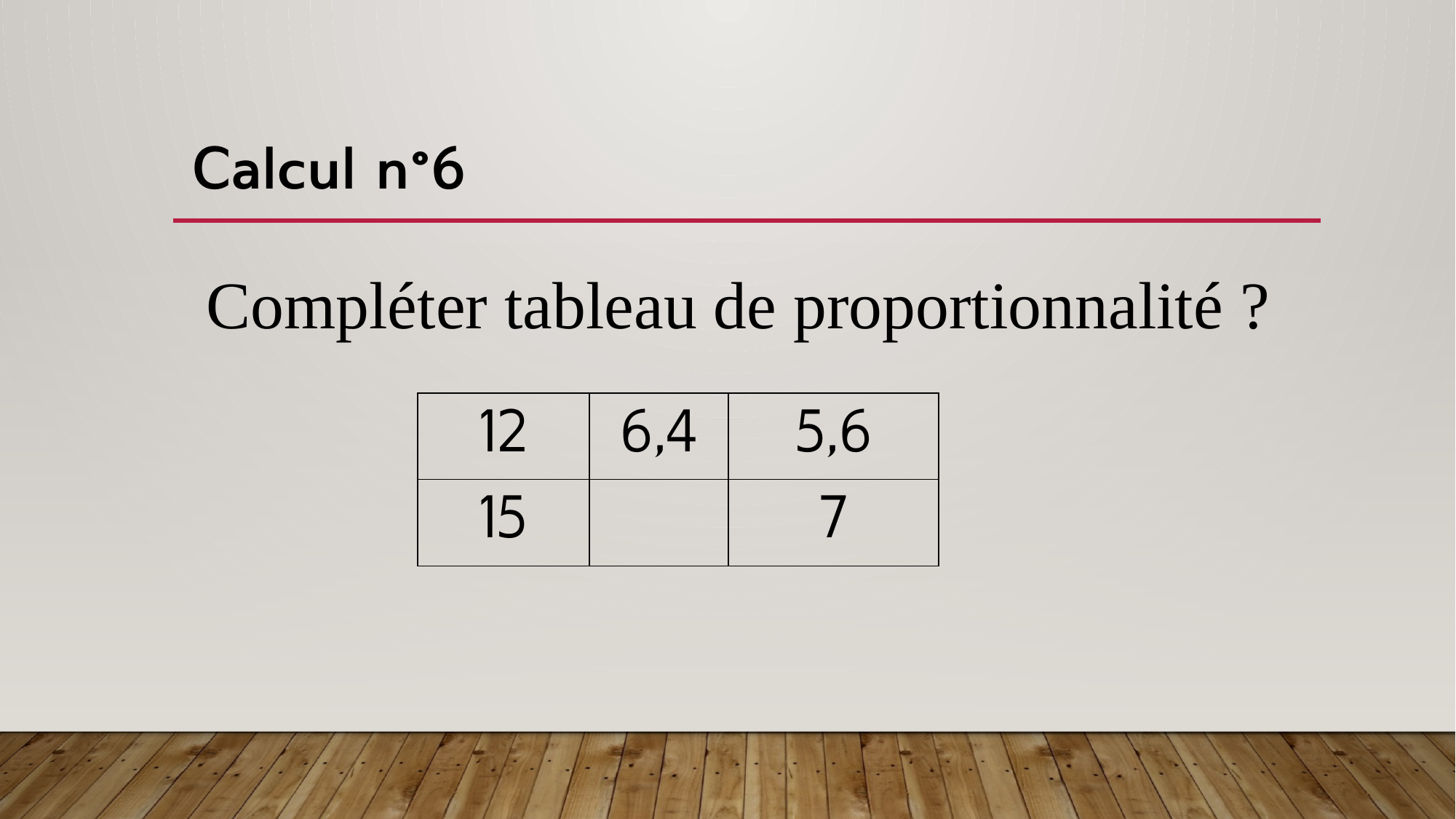

Calcul n°6
Compléter tableau de proportionnalité ?

| 12 | 6,4 | 5,6 |
| --- | --- | --- |
| 15 |  | 7 |